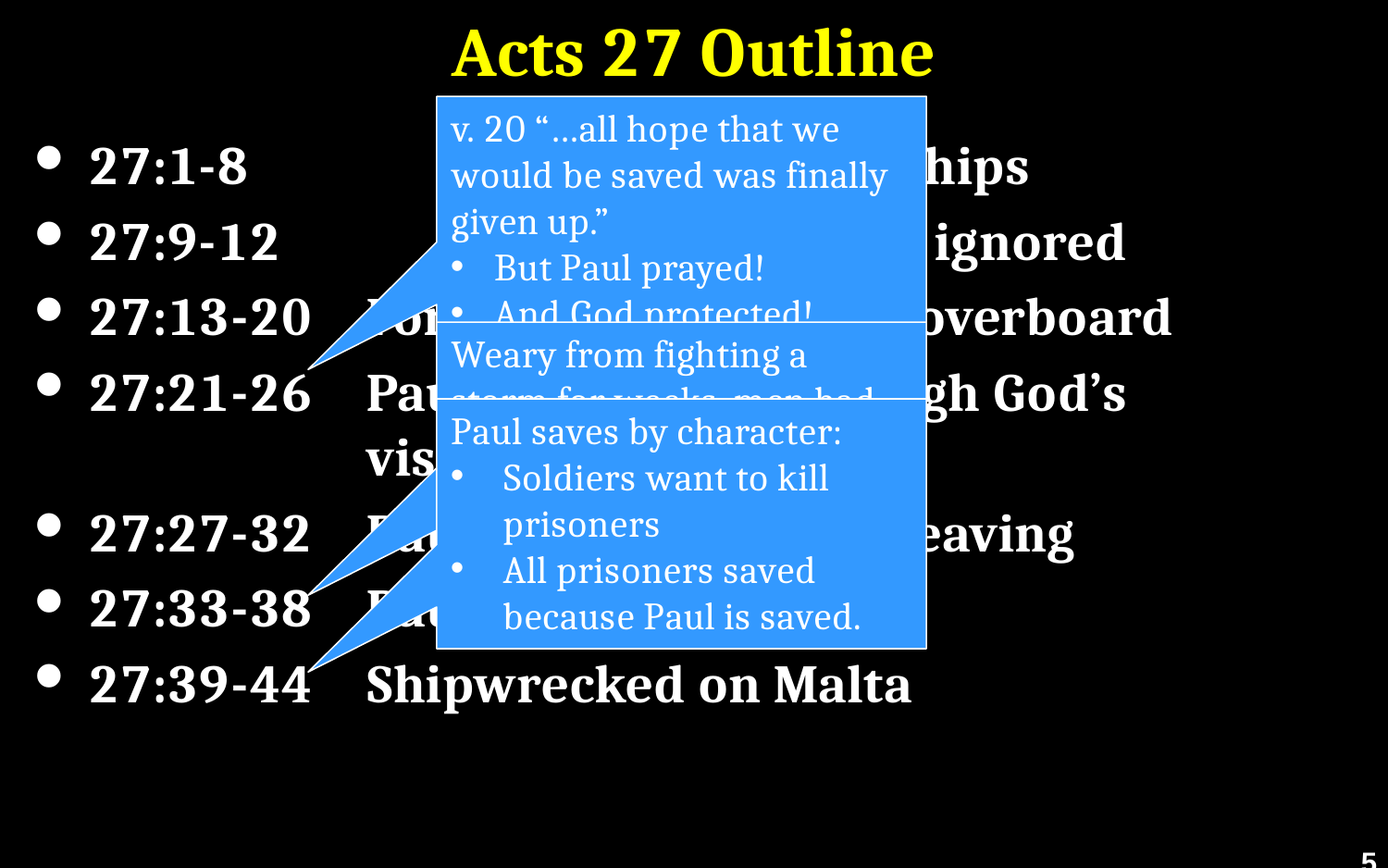

# Acts 27 Outline
v. 20 “…all hope that we would be saved was finally given up.”
But Paul prayed!
And God protected!

27:1-8		Set sail; Change ships
27:9-12		Paul’s warning is ignored
27:13-20	Forced to throw cargo overboard
27:21-26	Paul encourages through God’s 				vision
27:27-32	Paul keeps men from leaving
27:33-38	Paul feeds the crew
27:39-44	Shipwrecked on Malta
Weary from fighting a storm for weeks, men had not eaten.
Paul, a prisoner, shows leadership
Paul saves by character:
Soldiers want to kill prisoners
All prisoners saved because Paul is saved.

5